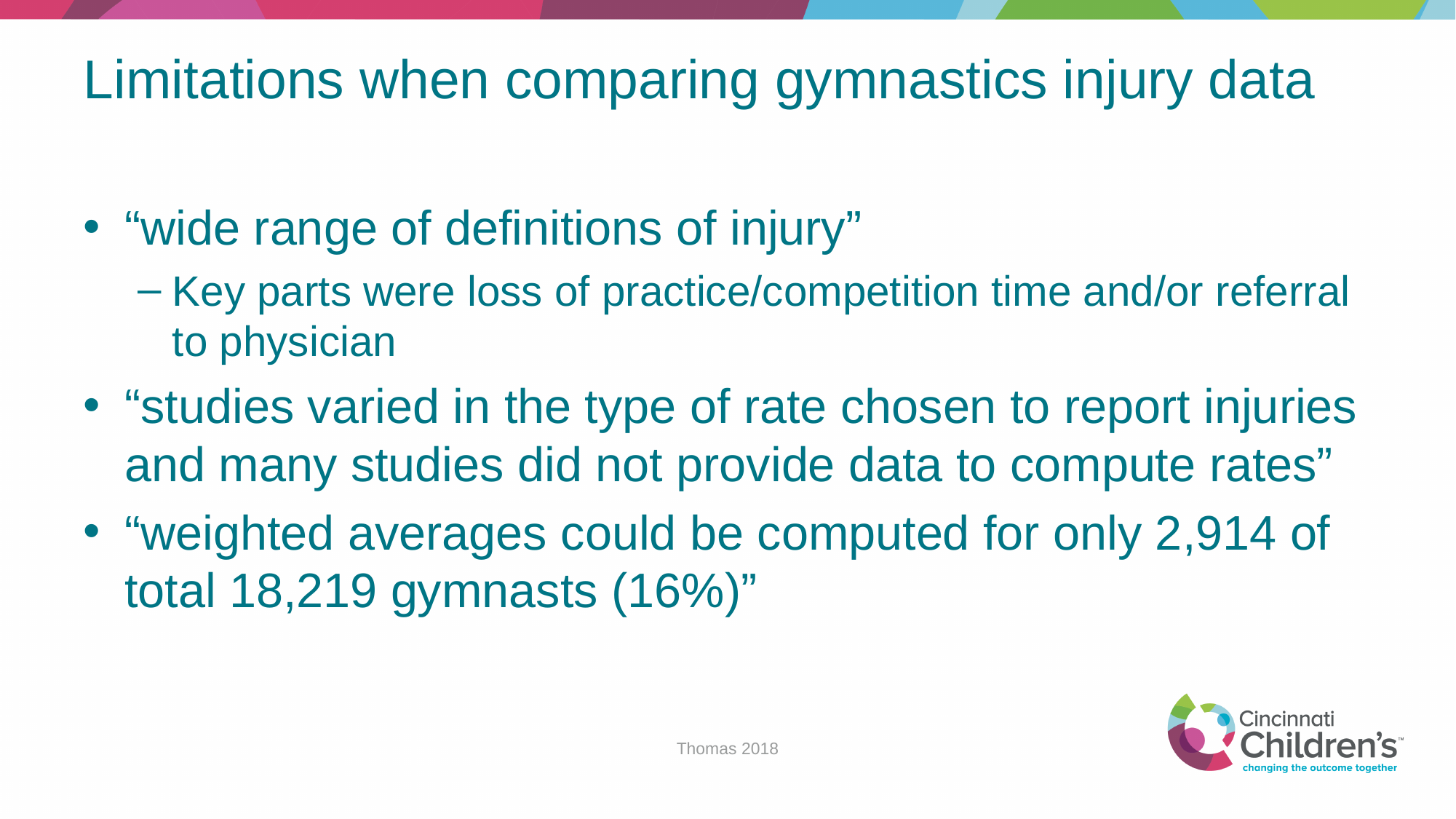

# Limitations when comparing gymnastics injury data
“wide range of definitions of injury”
Key parts were loss of practice/competition time and/or referral to physician
“studies varied in the type of rate chosen to report injuries and many studies did not provide data to compute rates”
“weighted averages could be computed for only 2,914 of total 18,219 gymnasts (16%)”

Thomas 2018